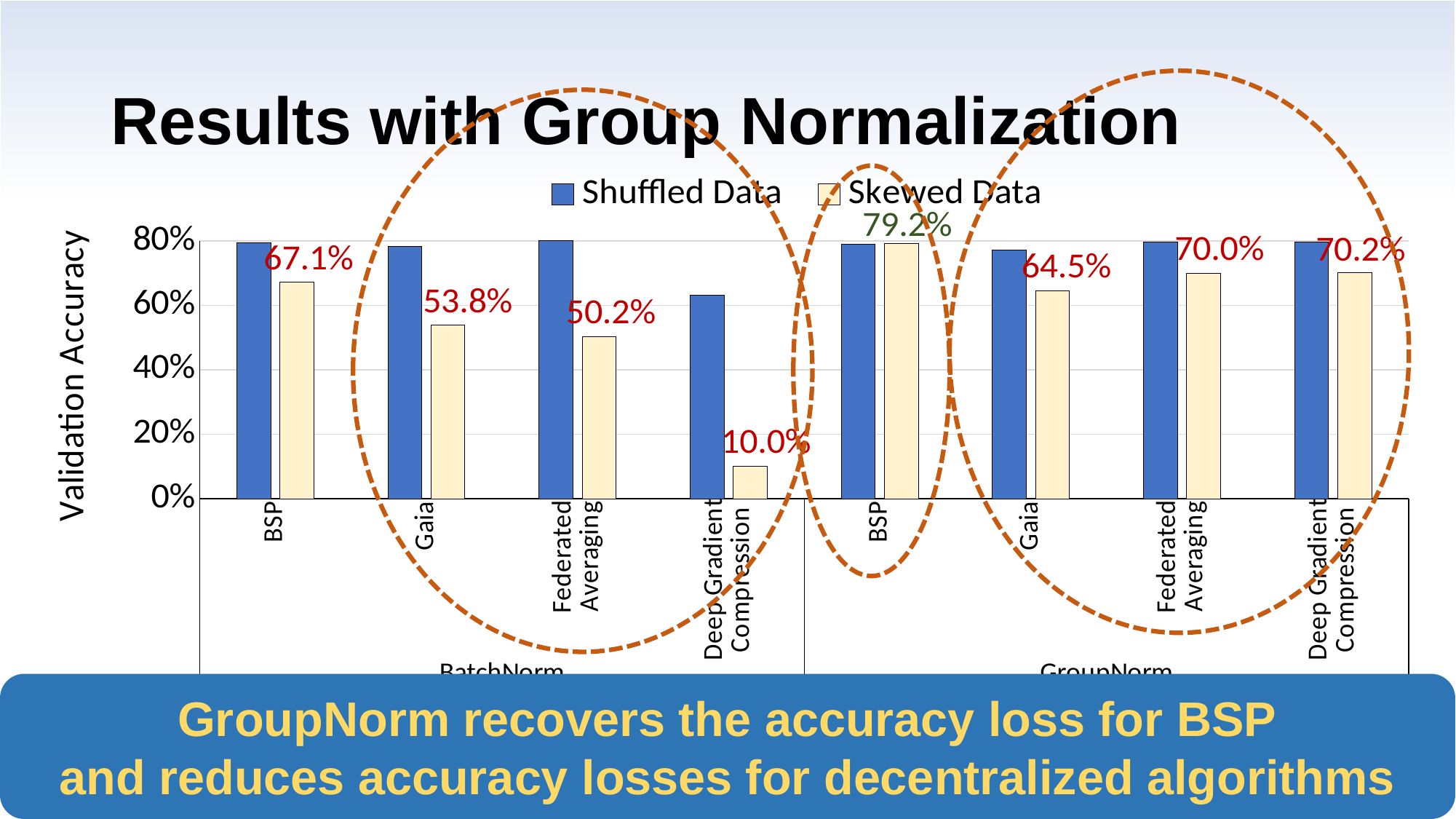

# Results with Group Normalization

### Chart

| Category |  |  |
|---|---|---|
| BSP | 0.7952 | 0.6709 |
| Gaia | 0.7822 | 0.5377 |
| Federated Averaging | 0.8025 | 0.5018 |
| Deep Gradient Compression | 0.6308 | 0.1 |
| BSP | 0.7894 | 0.7922 |
| Gaia | 0.7708 | 0.6446 |
| Federated Averaging | 0.7966 | 0.6995 |
| Deep Gradient Compression | 0.7967 | 0.7019 |
GroupNorm recovers the accuracy loss for BSP
and reduces accuracy losses for decentralized algorithms
22